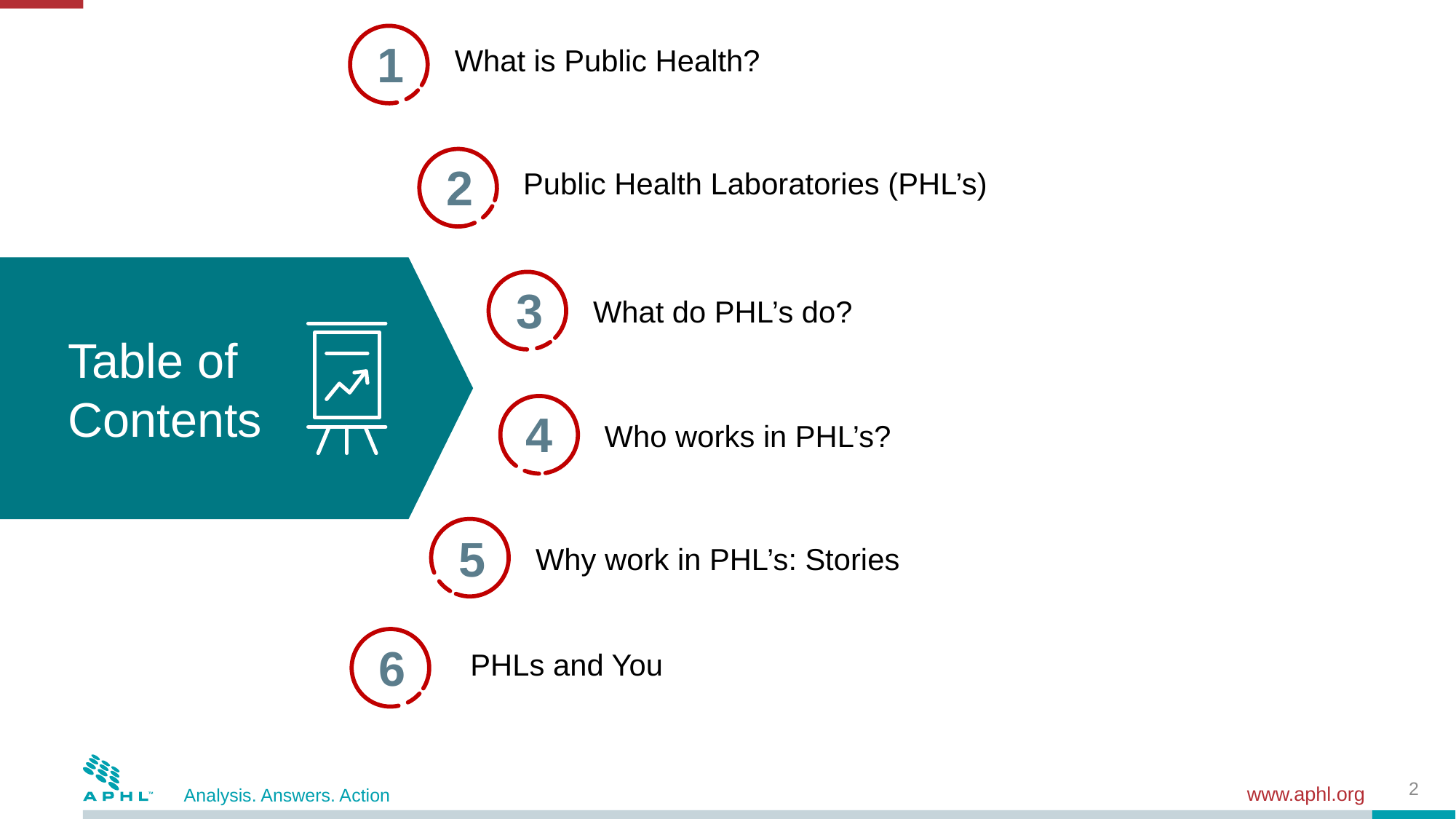

1
What is Public Health?

2
Public Health Laboratories (PHL’s)

3
What do PHL’s do?
Table of Contents

4
Who works in PHL’s?

5
Why work in PHL’s: Stories

6
PHLs and You
2